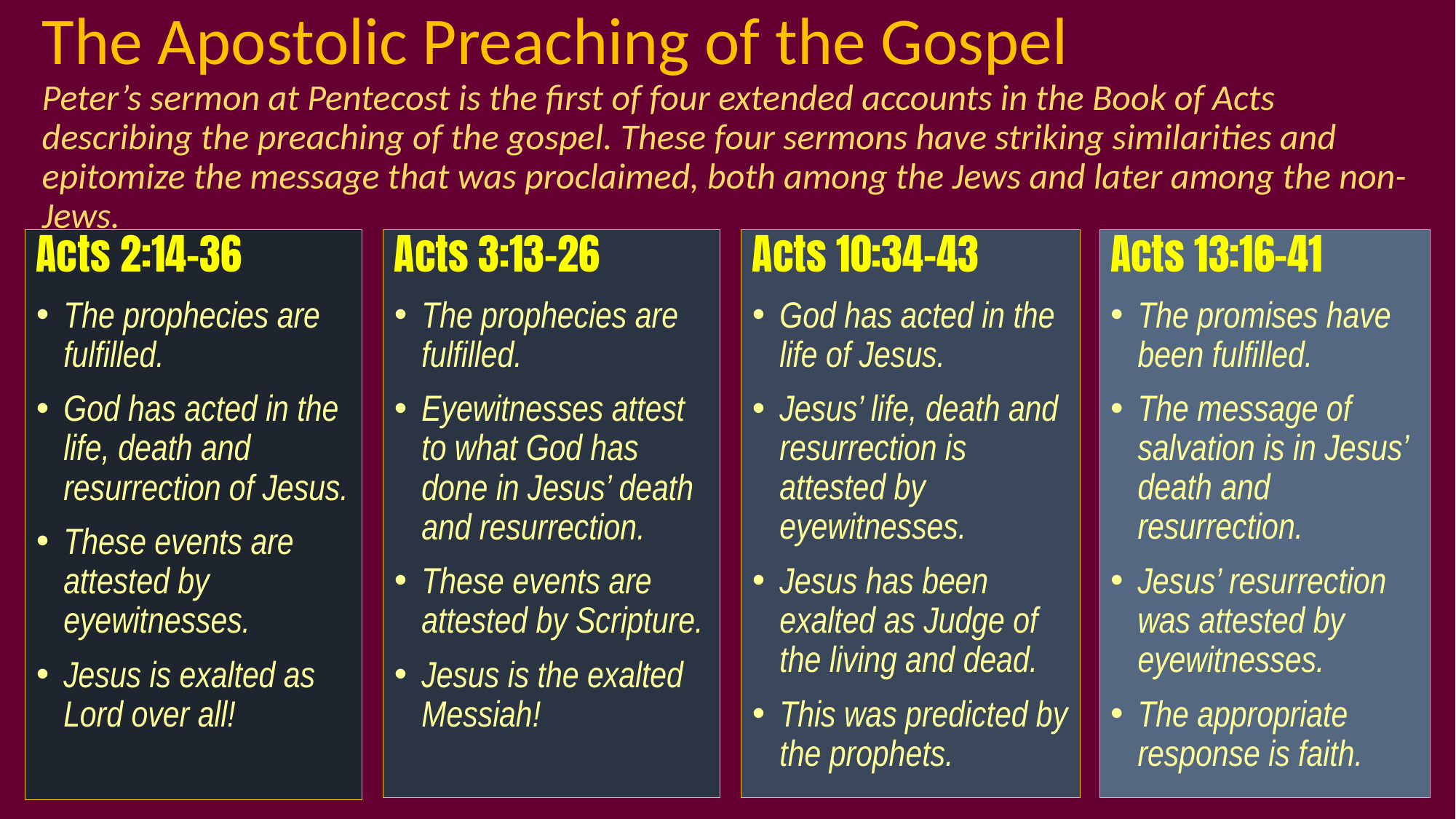

# The Apostolic Preaching of the Gospel Peter’s sermon at Pentecost is the first of four extended accounts in the Book of Acts describing the preaching of the gospel. These four sermons have striking similarities and epitomize the message that was proclaimed, both among the Jews and later among the non-Jews.
Acts 10:34-43
God has acted in the life of Jesus.
Jesus’ life, death and resurrection is attested by eyewitnesses.
Jesus has been exalted as Judge of the living and dead.
This was predicted by the prophets.
Acts 2:14-36
The prophecies are fulfilled.
God has acted in the life, death and resurrection of Jesus.
These events are attested by eyewitnesses.
Jesus is exalted as Lord over all!
Acts 3:13-26
The prophecies are fulfilled.
Eyewitnesses attest to what God has done in Jesus’ death and resurrection.
These events are attested by Scripture.
Jesus is the exalted Messiah!
Acts 13:16-41
The promises have been fulfilled.
The message of salvation is in Jesus’ death and resurrection.
Jesus’ resurrection was attested by eyewitnesses.
The appropriate response is faith.
39